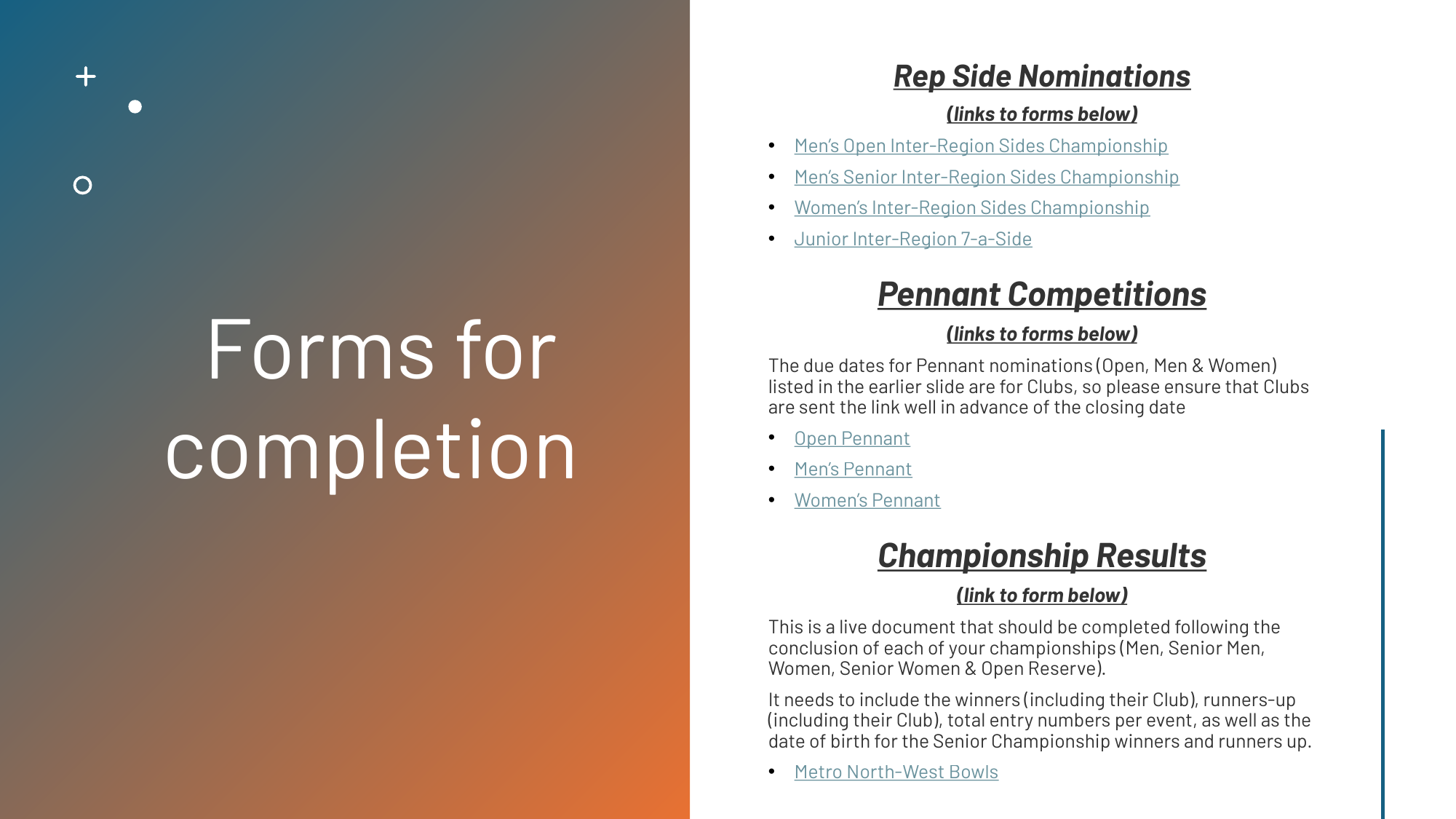

# Forms for completion
Rep Side Nominations
(links to forms below)
Men’s Open Inter-Region Sides Championship
Men’s Senior Inter-Region Sides Championship
Women’s Inter-Region Sides Championship
Junior Inter-Region 7-a-Side

Pennant Competitions
(links to forms below)
The due dates for Pennant nominations (Open, Men & Women) listed in the earlier slide are for Clubs, so please ensure that Clubs are sent the link well in advance of the closing date
Open Pennant
Men’s Pennant
Women’s Pennant

Championship Results
(link to form below)
This is a live document that should be completed following the conclusion of each of your championships (Men, Senior Men, Women, Senior Women & Open Reserve).
It needs to include the winners (including their Club), runners-up (including their Club), total entry numbers per event, as well as the date of birth for the Senior Championship winners and runners up.
Metro North-West Bowls